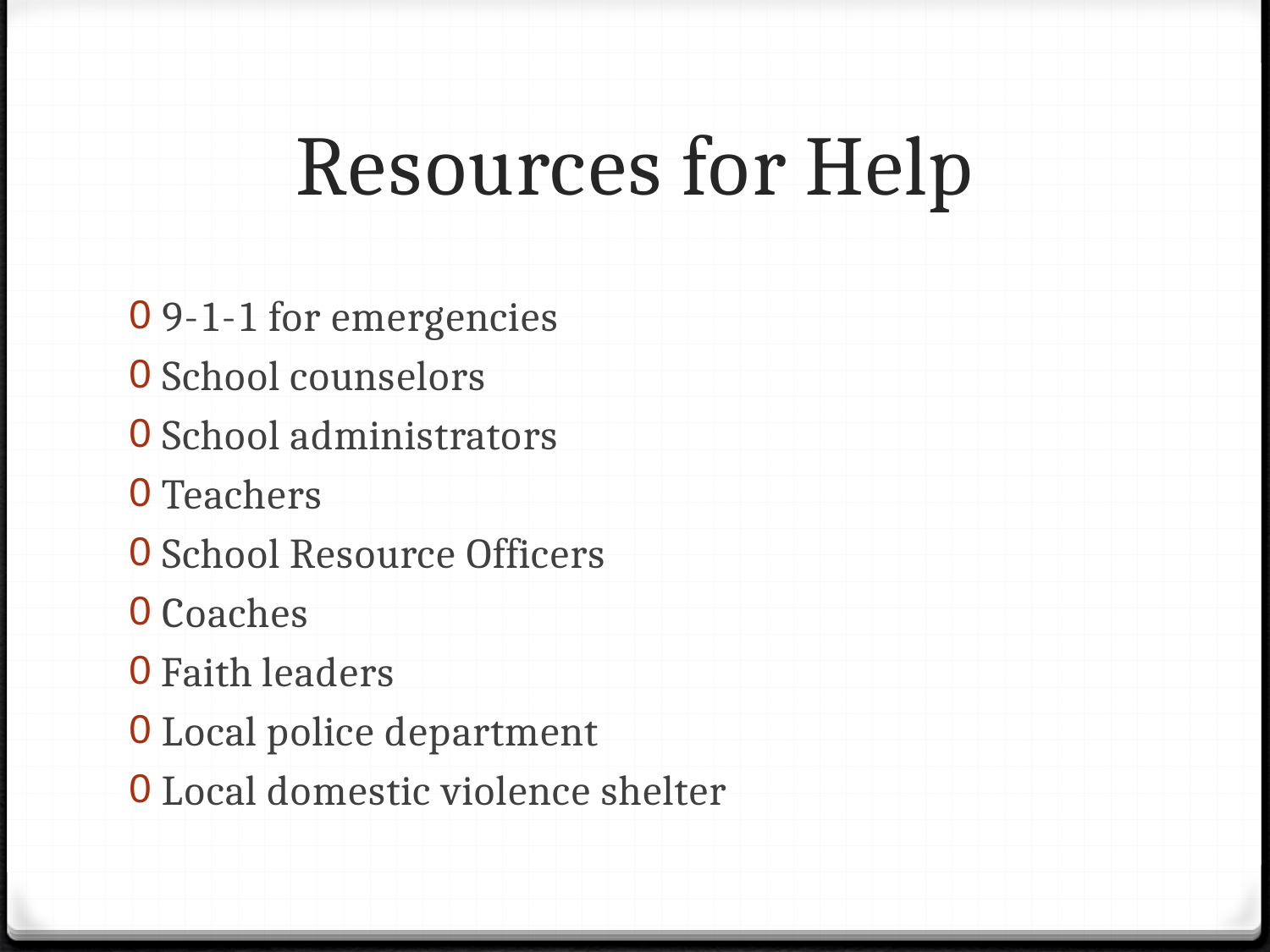

# Resources for Help
9-1-1 for emergencies
School counselors
School administrators
Teachers
School Resource Officers
Coaches
Faith leaders
Local police department
Local domestic violence shelter